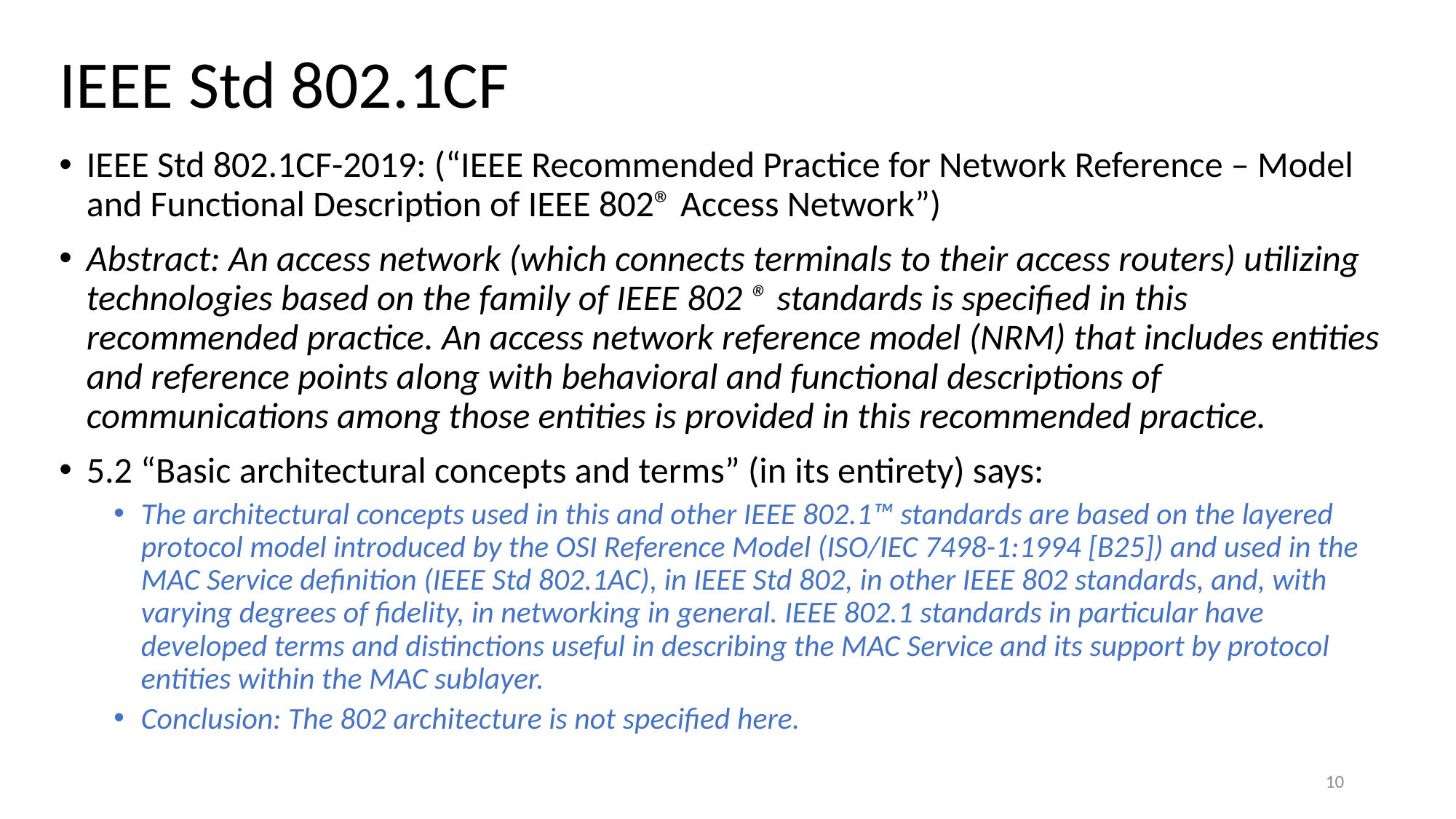

# IEEE Std 802.1CF
IEEE Std 802.1CF-2019: (“IEEE Recommended Practice for Network Reference – Model and Functional Description of IEEE 802® Access Network”)
Abstract: An access network (which connects terminals to their access routers) utilizing technologies based on the family of IEEE 802 ® standards is specified in this recommended practice. An access network reference model (NRM) that includes entities and reference points along with behavioral and functional descriptions of communications among those entities is provided in this recommended practice.
5.2 “Basic architectural concepts and terms” (in its entirety) says:
The architectural concepts used in this and other IEEE 802.1™ standards are based on the layered protocol model introduced by the OSI Reference Model (ISO/IEC 7498-1:1994 [B25]) and used in the MAC Service definition (IEEE Std 802.1AC), in IEEE Std 802, in other IEEE 802 standards, and, with varying degrees of fidelity, in networking in general. IEEE 802.1 standards in particular have developed terms and distinctions useful in describing the MAC Service and its support by protocol entities within the MAC sublayer.
Conclusion: The 802 architecture is not specified here.
10
10